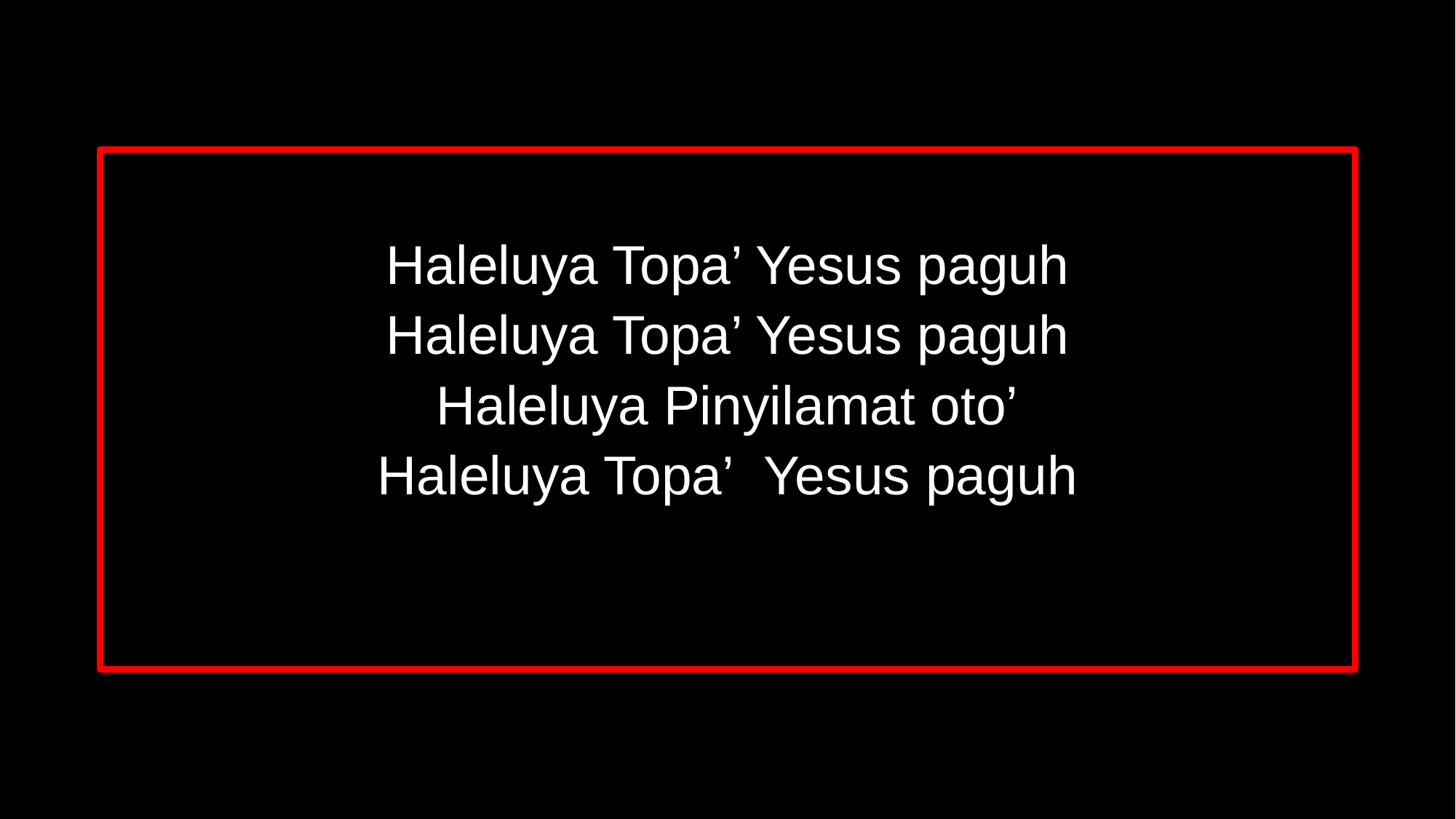

Haleluya Topa’ Yesus paguh
Haleluya Topa’ Yesus paguh
Haleluya Pinyilamat oto’
Haleluya Topa’  Yesus paguh